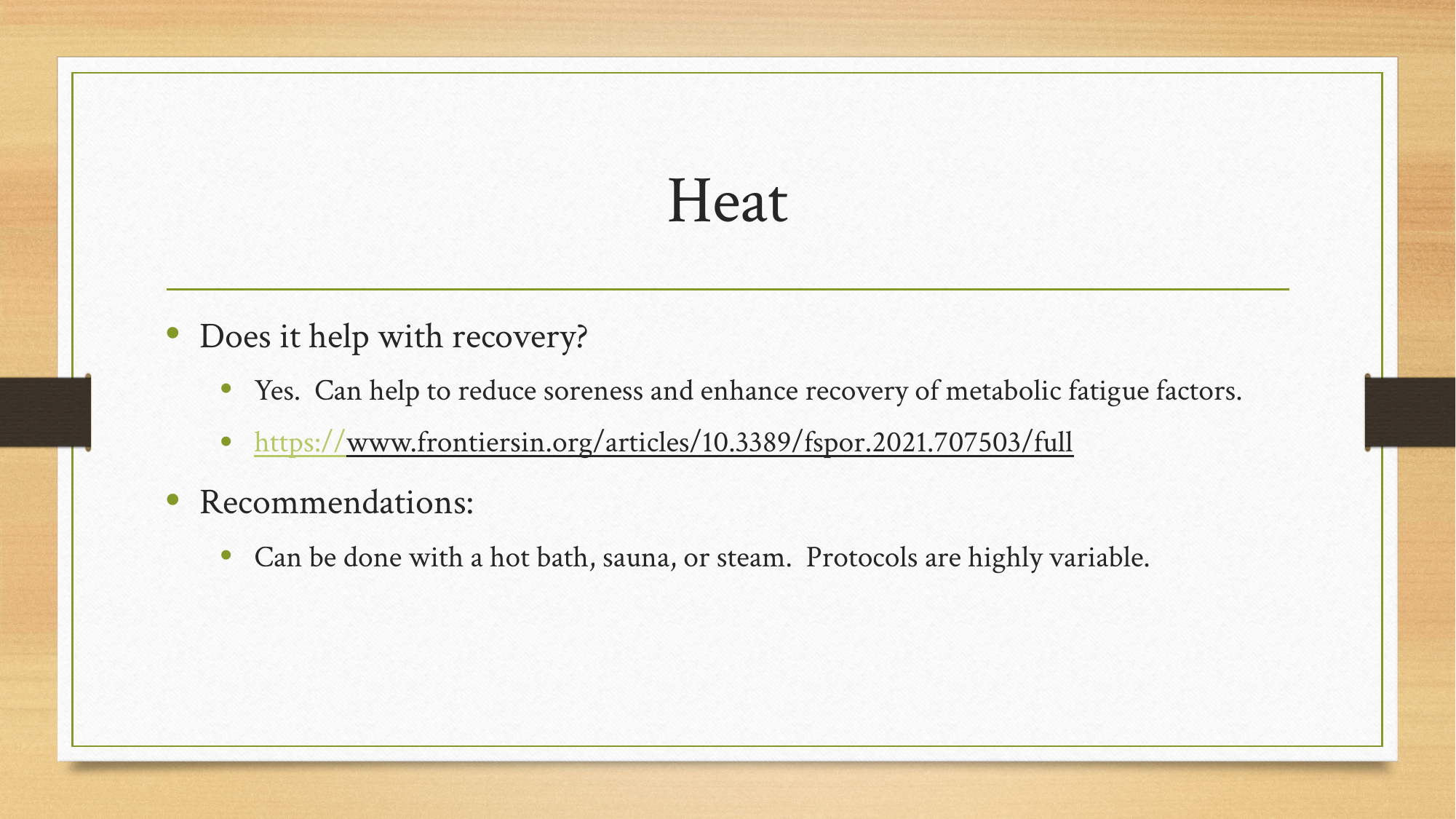

# Heat
Does it help with recovery?
Yes.  Can help to reduce soreness and enhance recovery of metabolic fatigue factors.
https://www.frontiersin.org/articles/10.3389/fspor.2021.707503/full
Recommendations:
Can be done with a hot bath, sauna, or steam.  Protocols are highly variable.